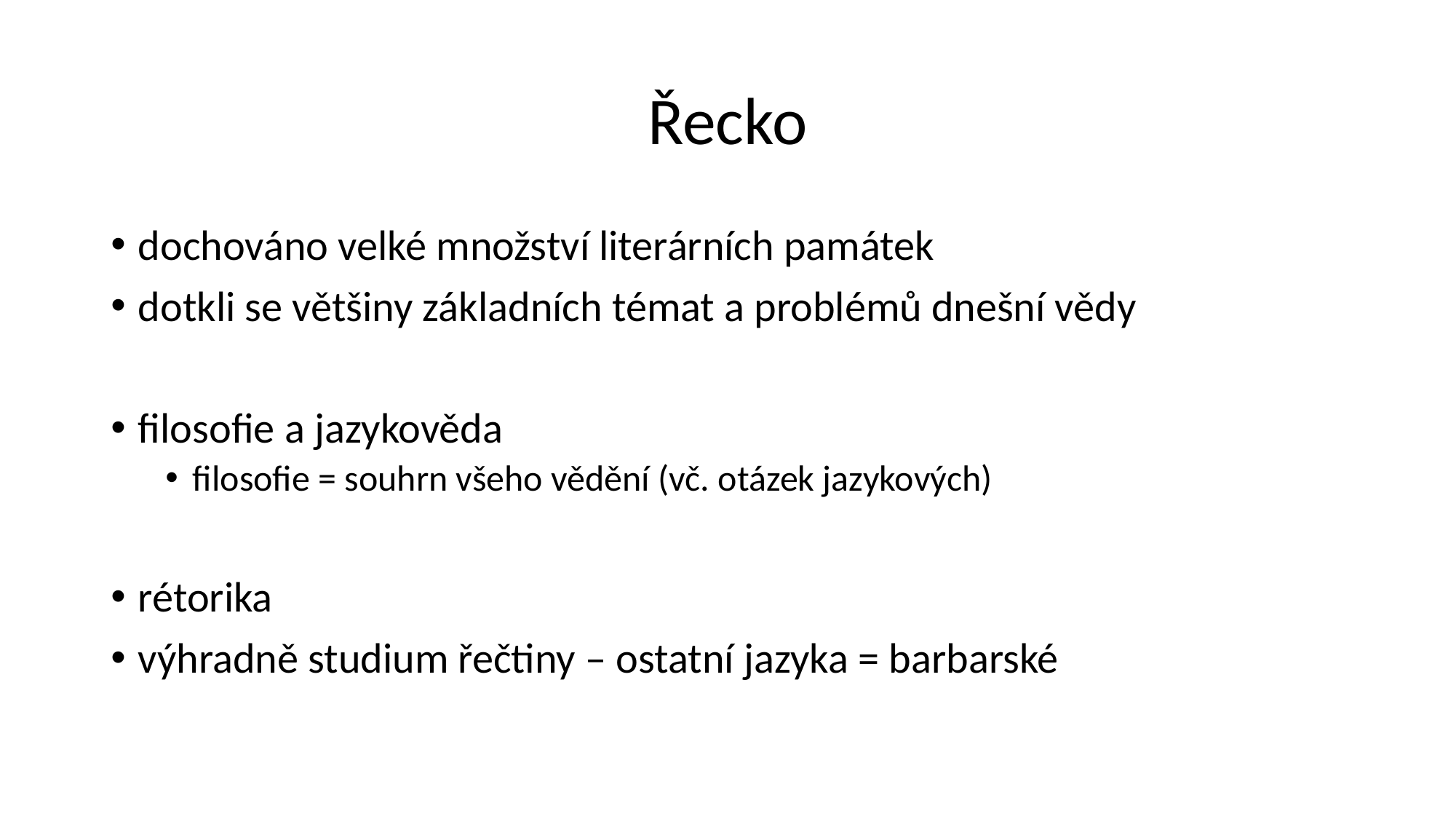

# Řecko
dochováno velké množství literárních památek
dotkli se většiny základních témat a problémů dnešní vědy

filosofie a jazykověda
filosofie = souhrn všeho vědění (vč. otázek jazykových)

rétorika
výhradně studium řečtiny – ostatní jazyka = barbarské